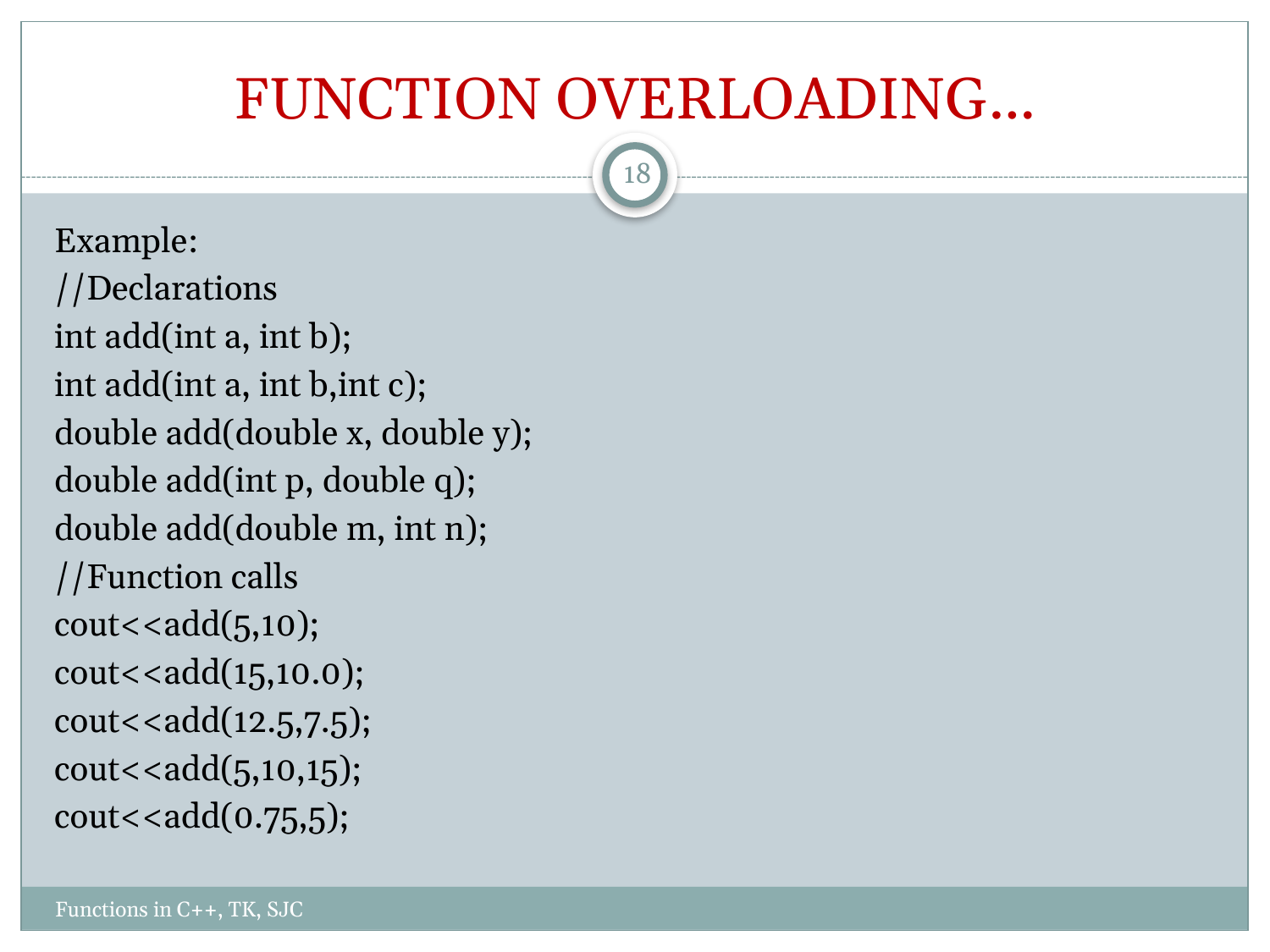

# FUNCTION OVERLOADING…
18
Example:
//Declarations
int add(int a, int b);
int add(int a, int b,int c);
double add(double x, double y);
double add(int p, double q);
double add(double m, int n);
//Function calls
cout<<add(5,10);
cout<<add(15,10.0);
cout<<add(12.5,7.5);
cout<<add(5,10,15);
cout<<add(0.75,5);

Functions in C++, TK, SJC